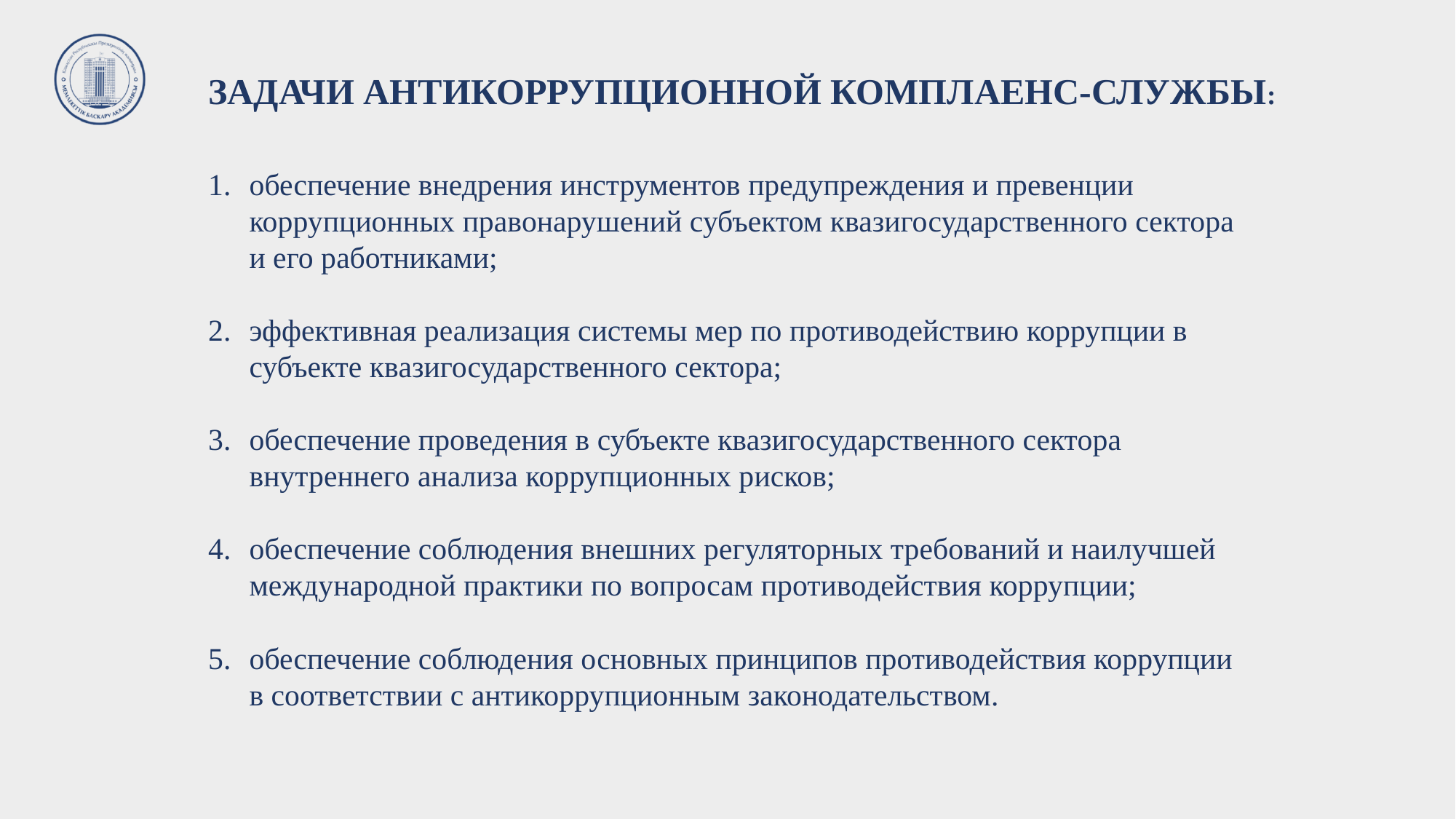

ЗАДАЧИ АНТИКОРРУПЦИОННОЙ КОМПЛАЕНС-СЛУЖБЫ:
обеспечение внедрения инструментов предупреждения и превенции коррупционных правонарушений субъектом квазигосударственного сектора и его работниками;

эффективная реализация системы мер по противодействию коррупции в субъекте квазигосударственного сектора;

обеспечение проведения в субъекте квазигосударственного сектора внутреннего анализа коррупционных рисков;

обеспечение соблюдения внешних регуляторных требований и наилучшей международной практики по вопросам противодействия коррупции;

обеспечение соблюдения основных принципов противодействия коррупции в соответствии с антикоррупционным законодательством.